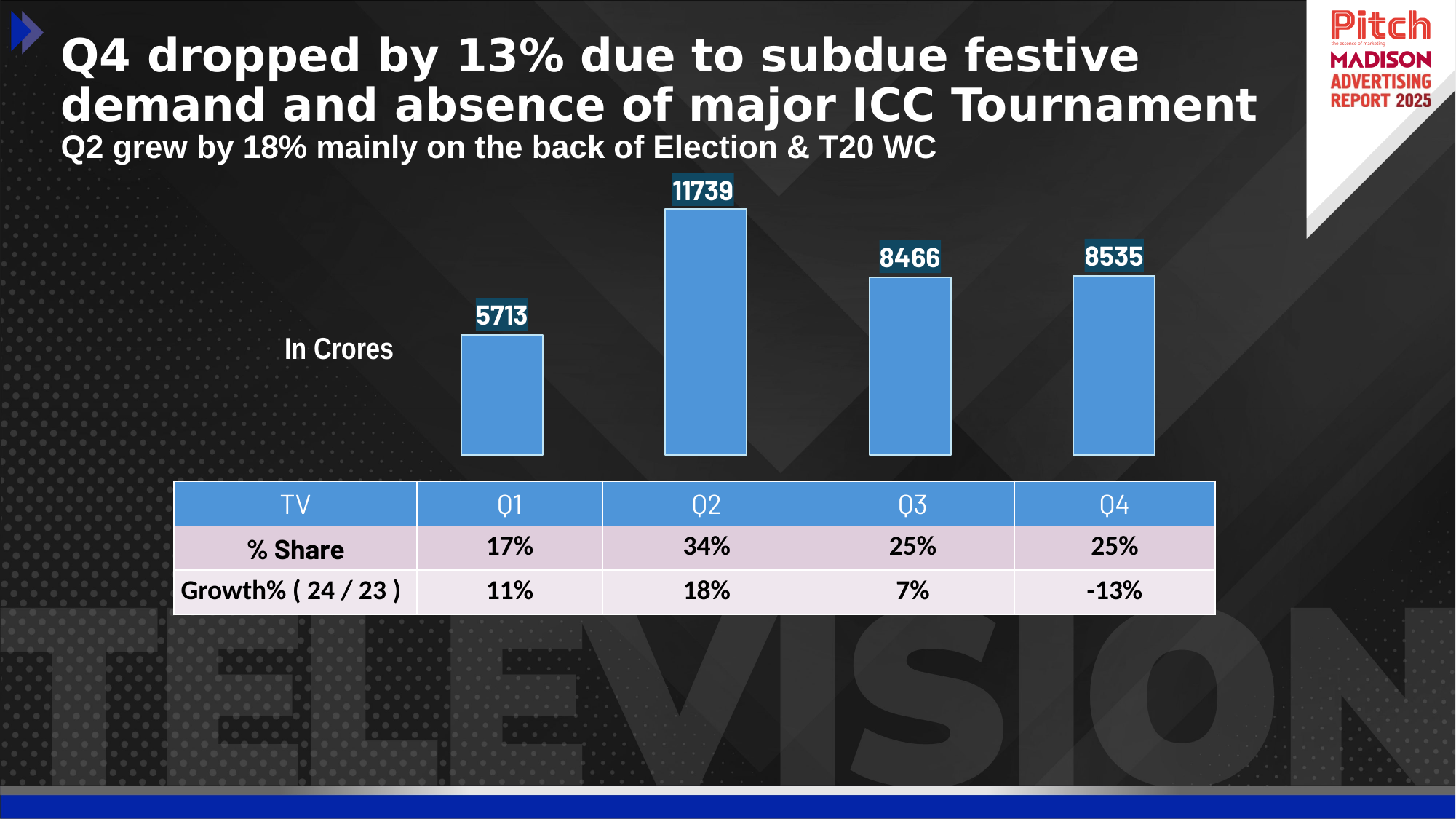

# Q4 dropped by 13% due to subdue festive demand and absence of major ICC Tournament Q2 grew by 18% mainly on the back of Election & T20 WC

### Chart

| Category | Total |
|---|---|
| Q1 | 5713.09787751998 |
| Q2 | 11738.862723600181 |
| Q3 | 8465.844397559953 |
| Q4 | 8535.02218514992 |
In Crores
| TV | Q1 | Q2 | Q3 | Q4 |
| --- | --- | --- | --- | --- |
| % Share | 17% | 34% | 25% | 25% |
| Growth% ( 24 / 23 ) | 11% | 18% | 7% | -13% |